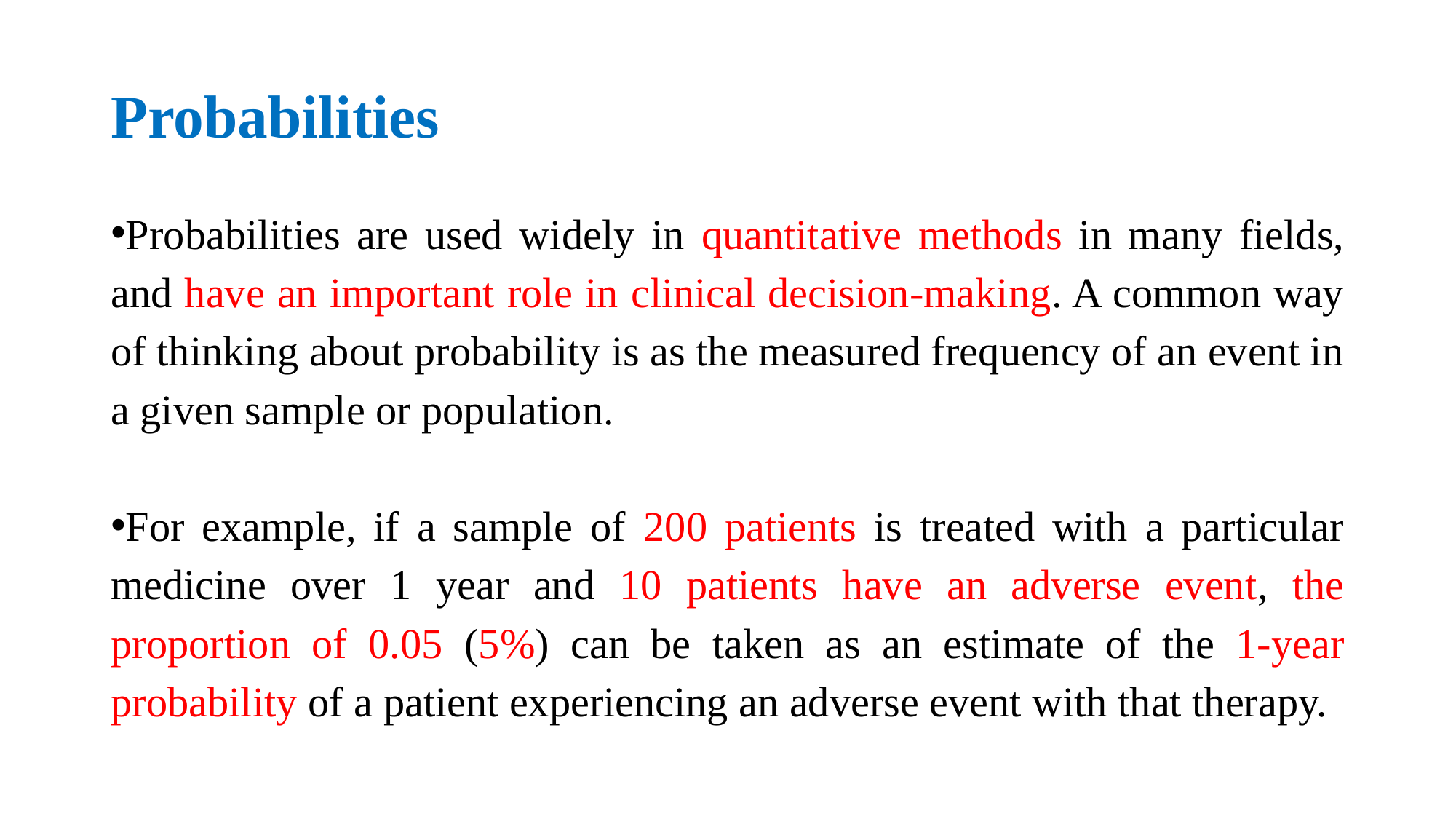

# Probabilities
Probabilities are used widely in quantitative methods in many fields, and have an important role in clinical decision-making. A common way of thinking about probability is as the measured frequency of an event in a given sample or population.

For example, if a sample of 200 patients is treated with a particular medicine over 1 year and 10 patients have an adverse event, the proportion of 0.05 (5%) can be taken as an estimate of the 1-year probability of a patient experiencing an adverse event with that therapy.